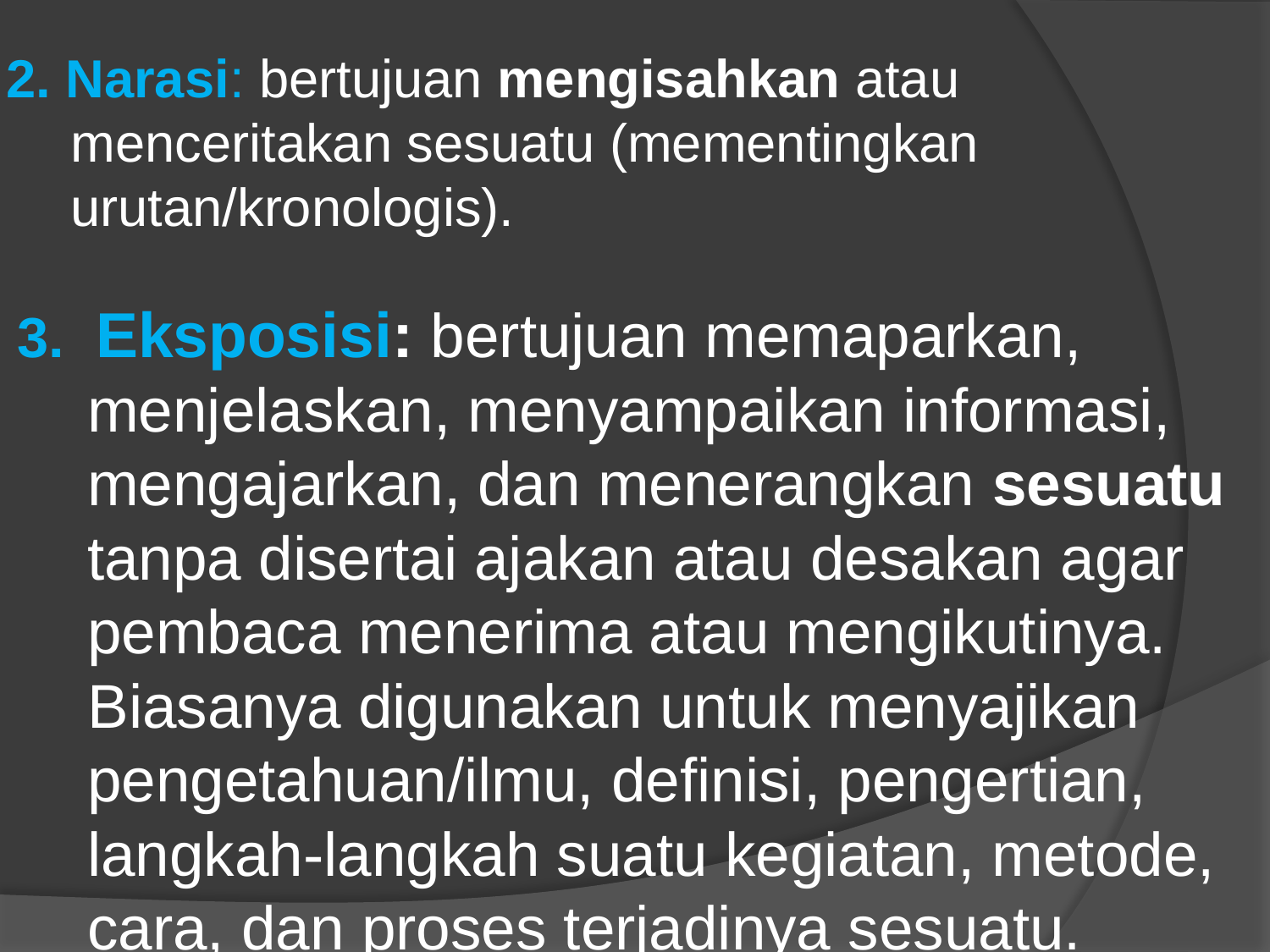

# 2. Narasi: bertujuan mengisahkan atau menceritakan sesuatu (mementingkan urutan/kronologis).
3.  Eksposisi: bertujuan memaparkan, menjelaskan, menyampaikan informasi, mengajarkan, dan menerangkan sesuatu tanpa disertai ajakan atau desakan agar pembaca menerima atau mengikutinya. Biasanya digunakan untuk menyajikan pengetahuan/ilmu, definisi, pengertian, langkah-langkah suatu kegiatan, metode, cara, dan proses terjadinya sesuatu.